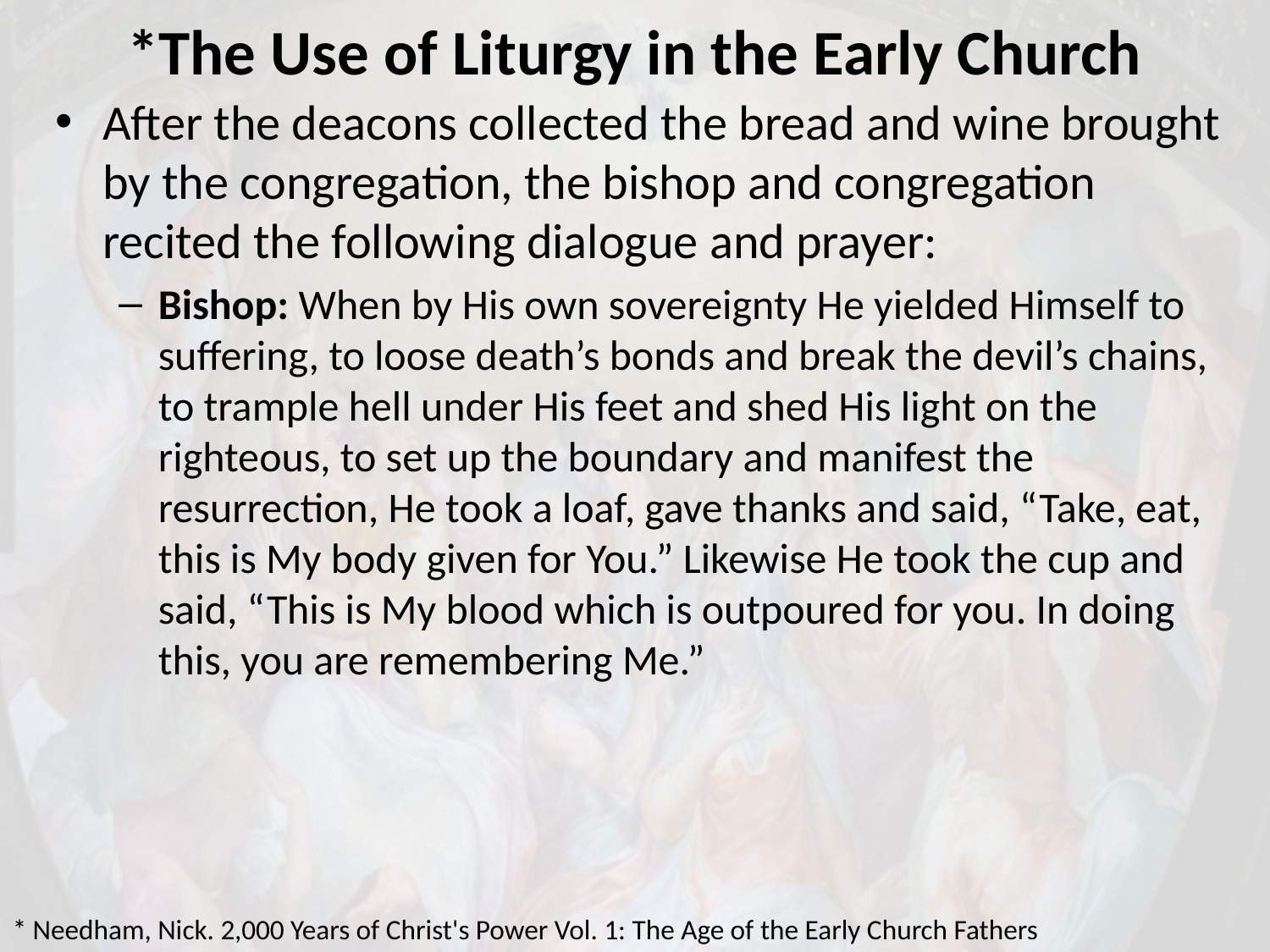

# *The Use of Liturgy in the Early Church
After the deacons collected the bread and wine brought by the congregation, the bishop and congregation recited the following dialogue and prayer:
Bishop: When by His own sovereignty He yielded Himself to suffering, to loose death’s bonds and break the devil’s chains, to trample hell under His feet and shed His light on the righteous, to set up the boundary and manifest the resurrection, He took a loaf, gave thanks and said, “Take, eat, this is My body given for You.” Likewise He took the cup and said, “This is My blood which is outpoured for you. In doing this, you are remembering Me.”
* Needham, Nick. 2,000 Years of Christ's Power Vol. 1: The Age of the Early Church Fathers